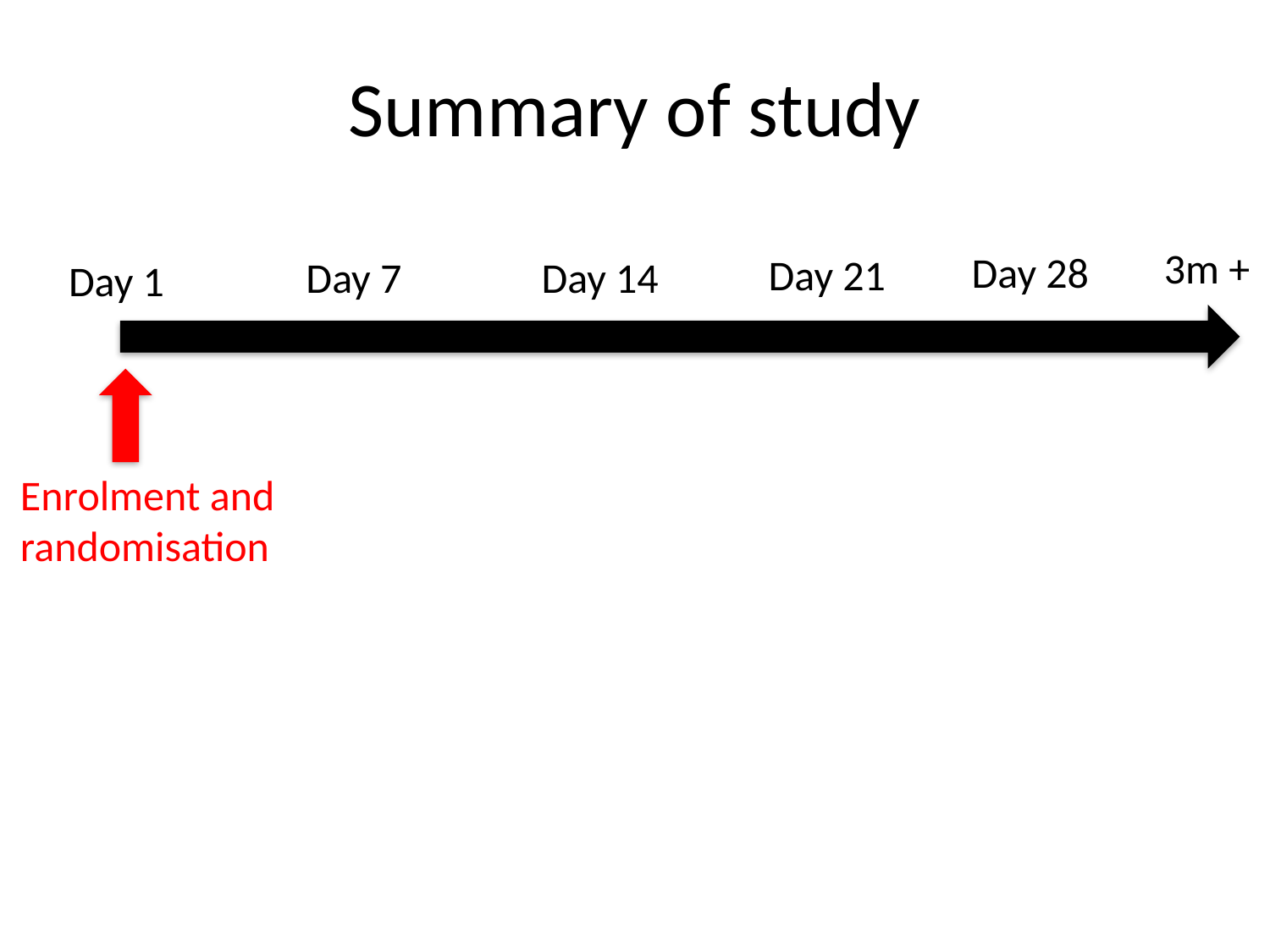

# Summary of study
3m +
Day 28
Day 21
Day 7
Day 14
Day 1

Enrolment and randomisation